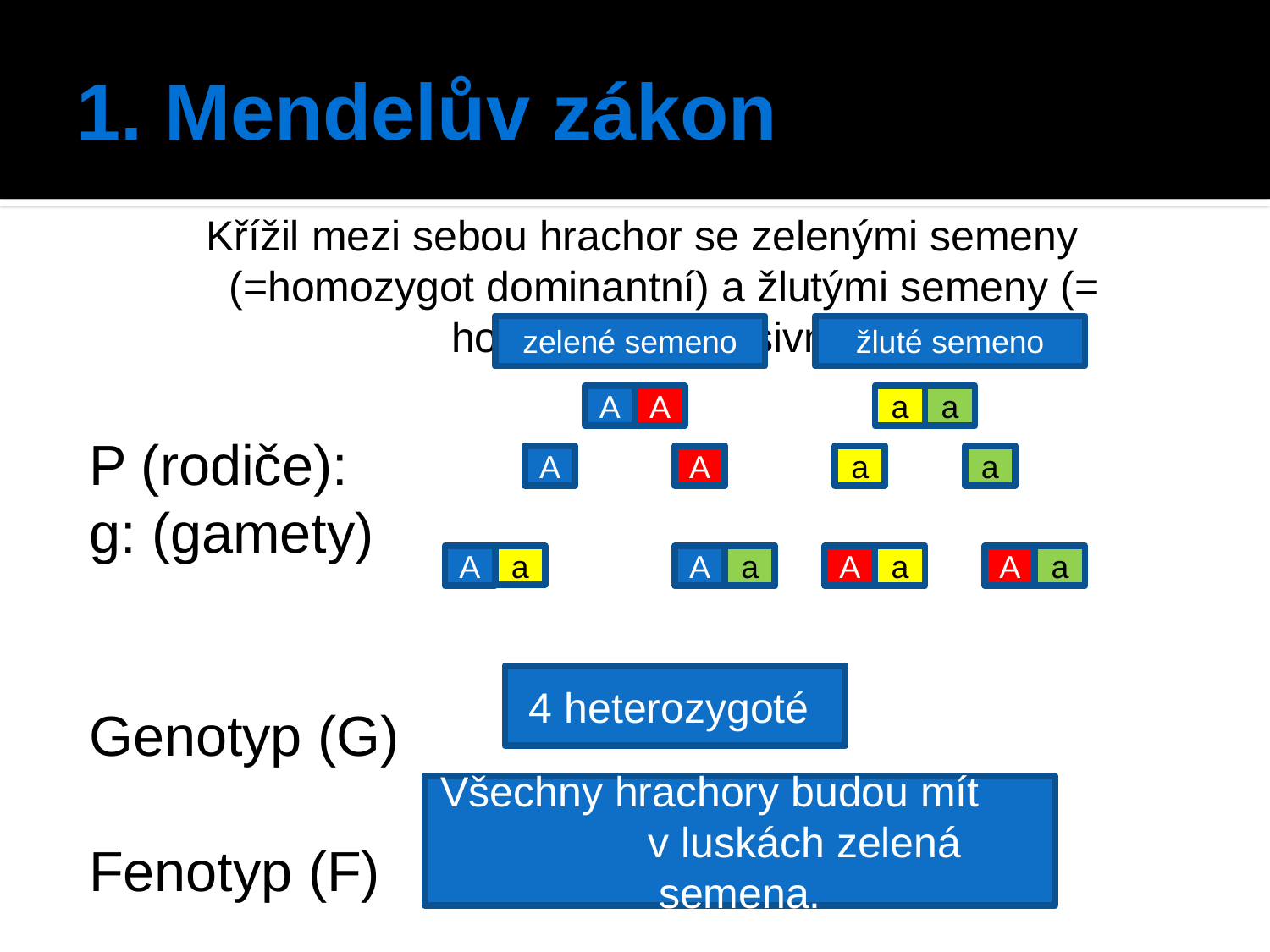

# 1. Mendelův zákon
Křížil mezi sebou hrachor se zelenými semeny (=homozygot dominantní) a žlutými semeny (= homozygot recesivní).

P (rodiče):
g: (gamety)

Genotyp (G)

Fenotyp (F)

zelené semeno
žluté semeno
A
A
a
a
A
A
a
a
A
a
A
a
A
a
A
a
4 heterozygoté
Všechny hrachory budou mít                 v luskách zelená semena.